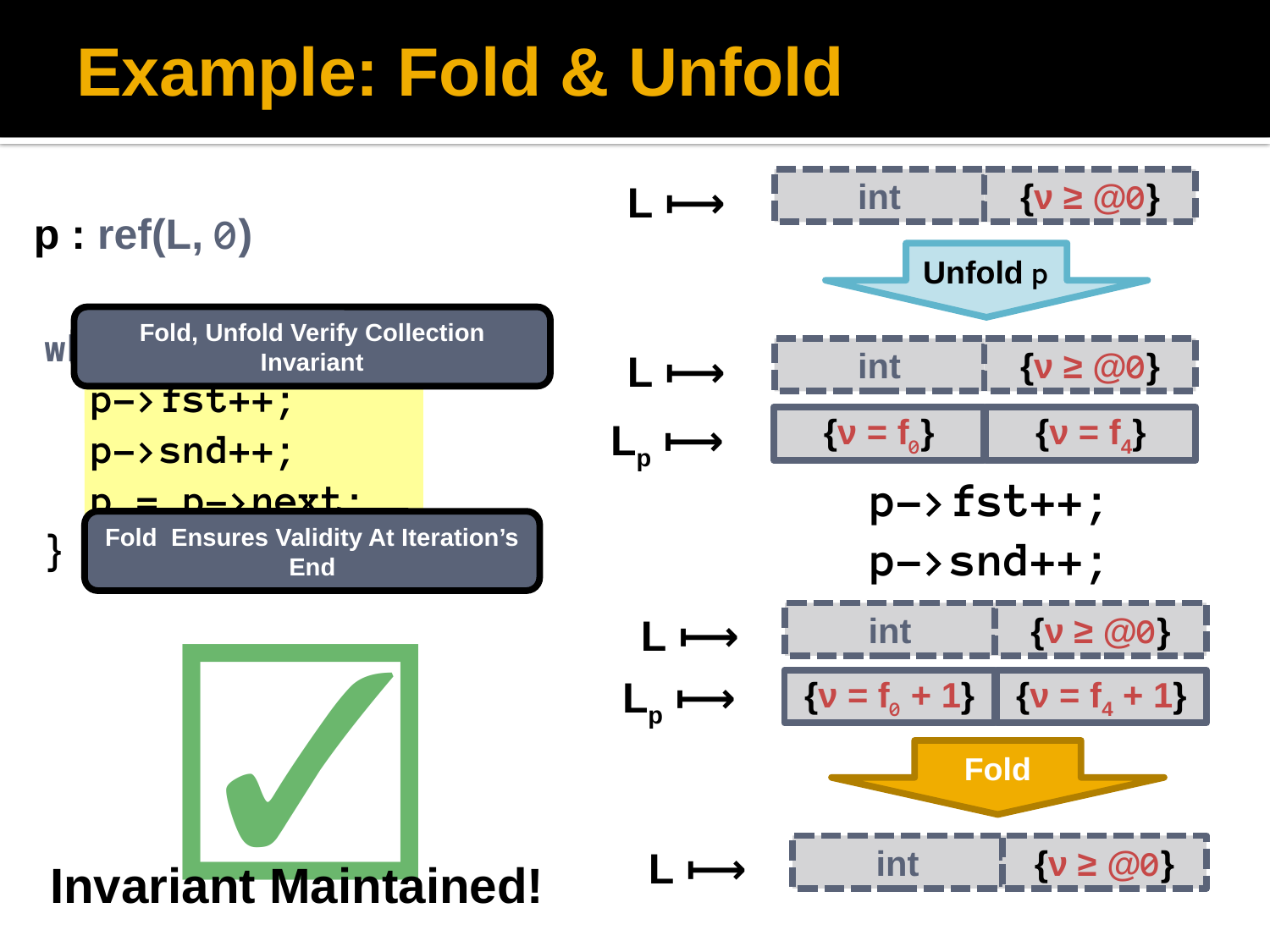

# Example: Fold & Unfold
L ⟼
int
{ν ≥ @0}
p : ref(L, 0)
Unfold p
while (p != NULL) {
  p->fst++;
  p->snd++;
  p = p->next;
}
Unfold p At Loop Head
Fold, Unfold Verify Collection Invariant
L ⟼
int
{ν ≥ @0}

Lp ⟼
{ν = f0}
{ν = f4}
p->fst++;
p->snd++;

Fold  Ensures Validity At Iteration’s End
☑
Invariant Maintained!
L ⟼
int
{ν ≥ @0}
Lp ⟼
{ν = f0 + 1}
{ν = f4 + 1}
Fold
L ⟼
int
{ν ≥ @0}